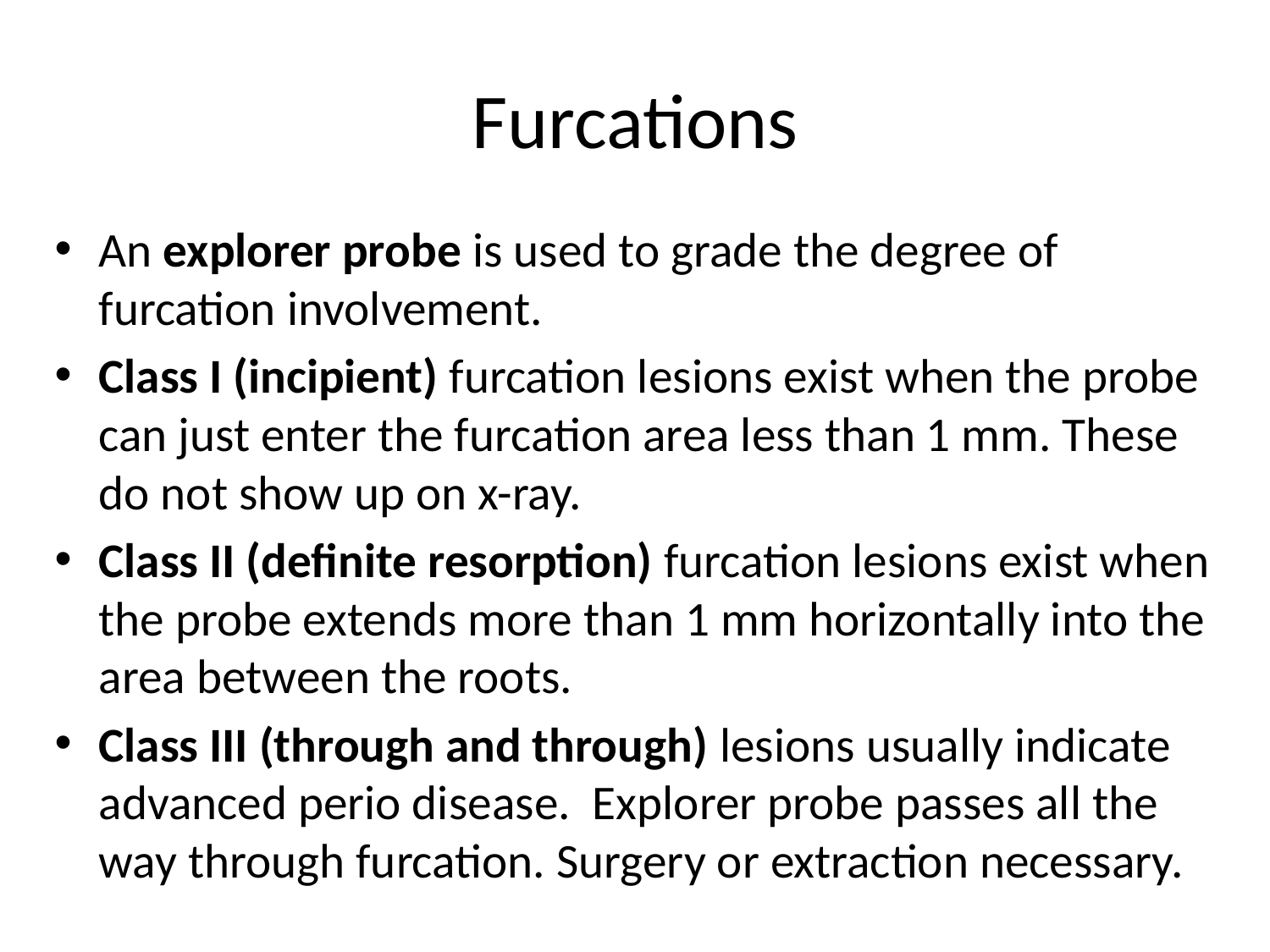

# Furcations
An explorer probe is used to grade the degree of furcation involvement.
Class I (incipient) furcation lesions exist when the probe can just enter the furcation area less than 1 mm. These do not show up on x-ray.
Class II (definite resorption) furcation lesions exist when the probe extends more than 1 mm horizontally into the area between the roots.
Class III (through and through) lesions usually indicate advanced perio disease.  Explorer probe passes all the way through furcation. Surgery or extraction necessary.